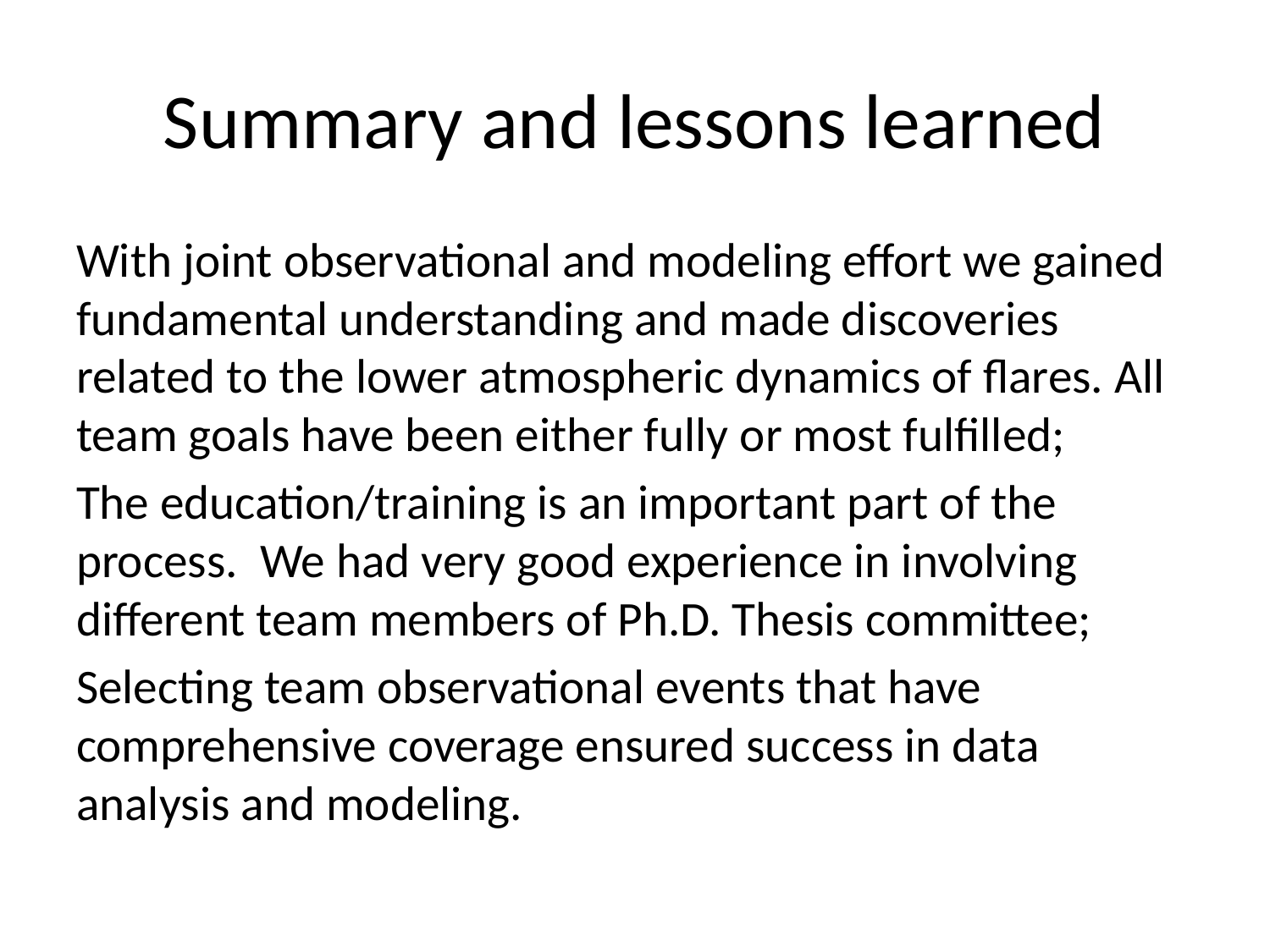

# Summary and lessons learned
With joint observational and modeling effort we gained fundamental understanding and made discoveries related to the lower atmospheric dynamics of flares. All team goals have been either fully or most fulfilled;
The education/training is an important part of the process.  We had very good experience in involving different team members of Ph.D. Thesis committee;
Selecting team observational events that have comprehensive coverage ensured success in data analysis and modeling.